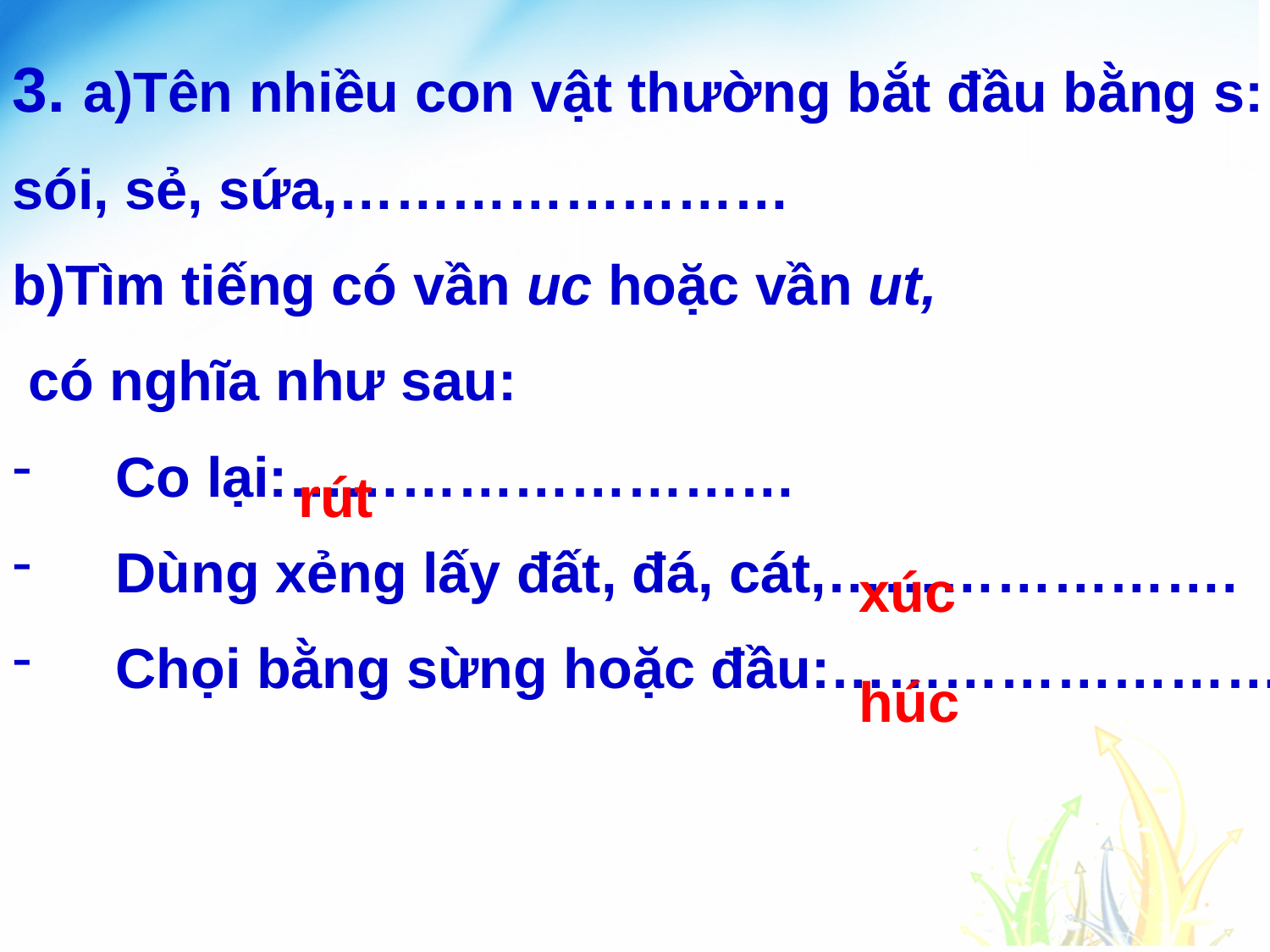

3. a)Tên nhiều con vật thường bắt đầu bằng s:
sói, sẻ, sứa,……………………
b)Tìm tiếng có vần uc hoặc vần ut,
 có nghĩa như sau:
Co lại:………………………
Dùng xẻng lấy đất, đá, cát,………………….
Chọi bằng sừng hoặc đầu:……………………..
rút
xúc
húc